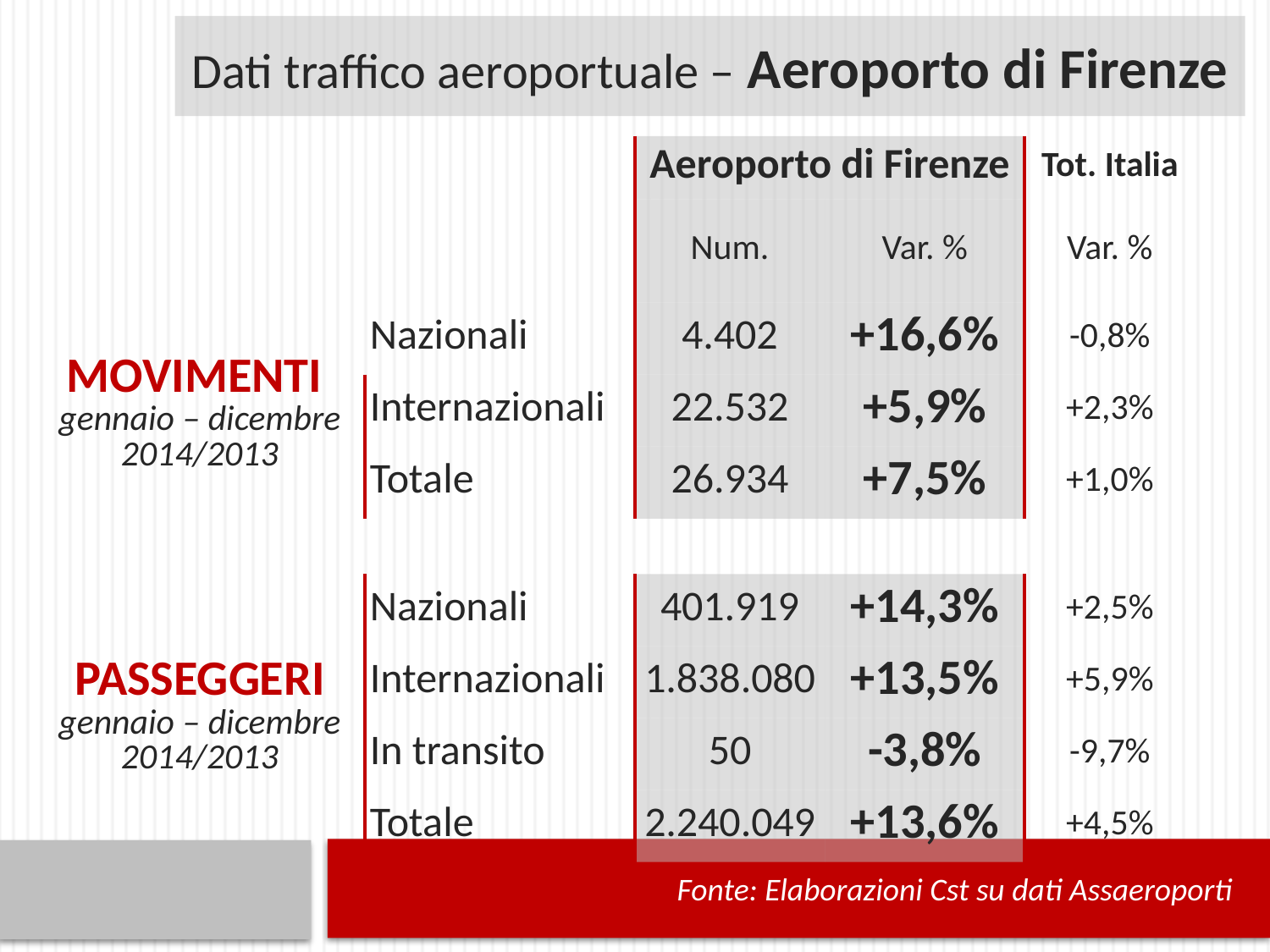

Dati traffico aeroportuale – Aeroporto di Firenze
|  |  | Aeroporto di Firenze |  | Tot. Italia |
| --- | --- | --- | --- | --- |
|  |  | Num. | Var. % | Var. % |
|  |  |  |  |  |
|  | Nazionali | 4.402 | +16,6% | -0,8% |
| MOVIMENTI gennaio – dicembre 2014/2013 |  |  |  |  |
|  | Internazionali | 22.532 | +5,9% | +2,3% |
|  | Totale | 26.934 | +7,5% | +1,0% |
|  |  |  |  |  |
| PASSEGGERI gennaio – dicembre 2014/2013 | Nazionali | 401.919 | +14,3% | +2,5% |
|  | Internazionali | 1.838.080 | +13,5% | +5,9% |
|  | In transito | 50 | -3,8% | -9,7% |
|  | Totale | 2.240.049 | +13,6% | +4,5% |
Fonte: Elaborazioni Cst su dati Assaeroporti